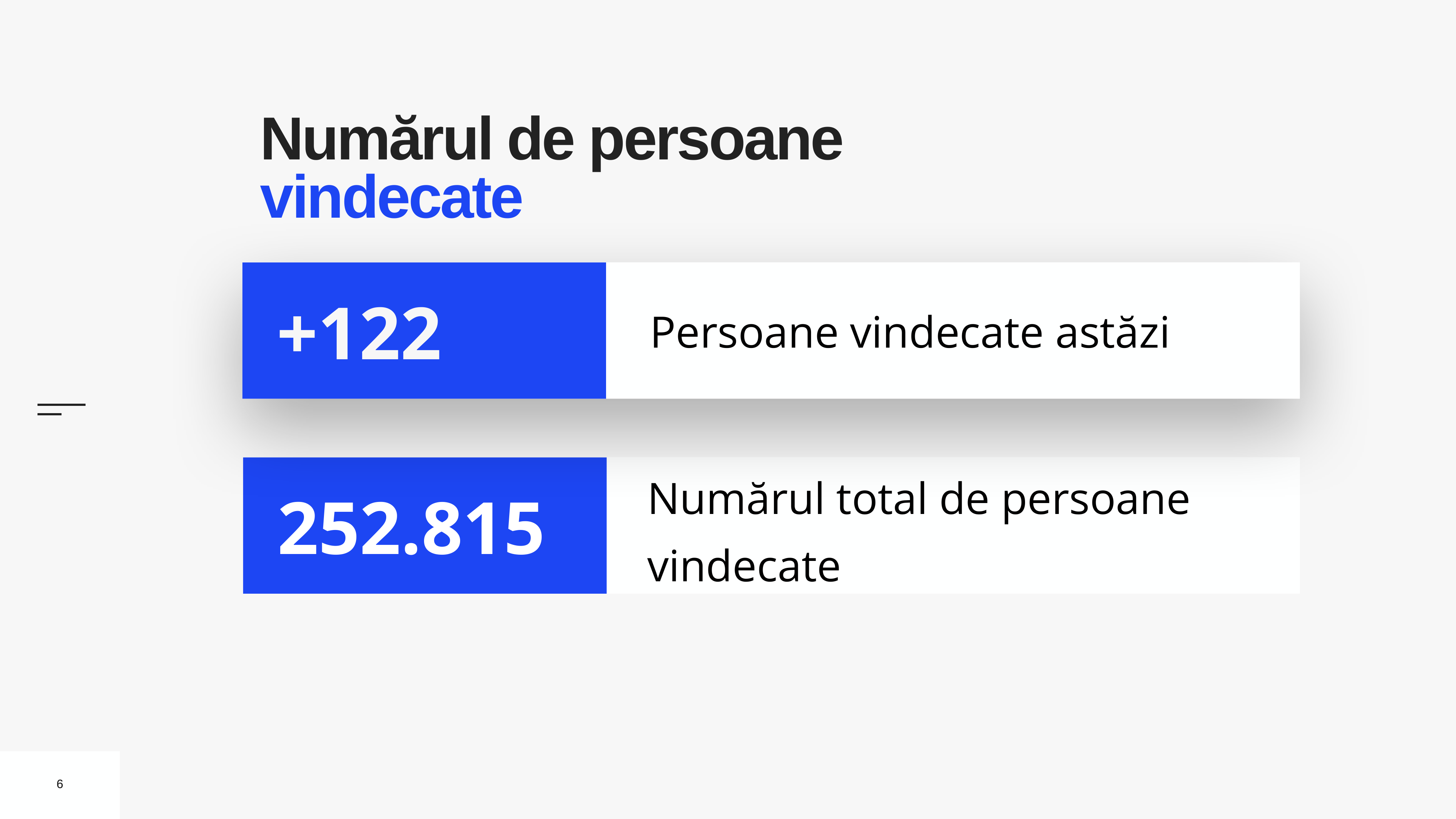

# Numărul de persoane vindecate

Persoane vindecate astăzi

+122

Numărul total de persoane vindecate

252.815
6
6